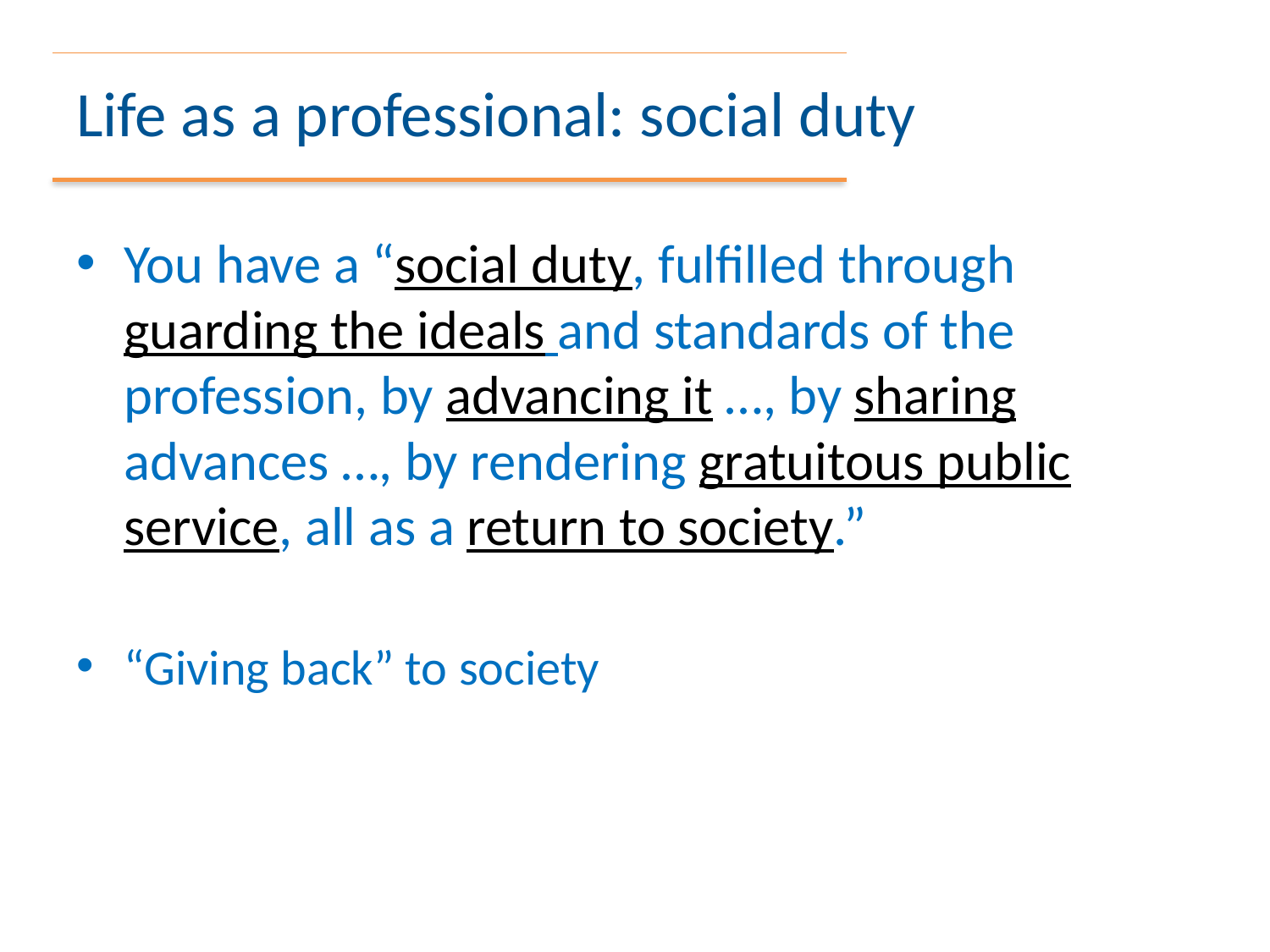

# Life as a professional: social duty
You have a “social duty, fulfilled through guarding the ideals and standards of the profession, by advancing it …, by sharing advances …, by rendering gratuitous public service, all as a return to society.”

“Giving back” to society